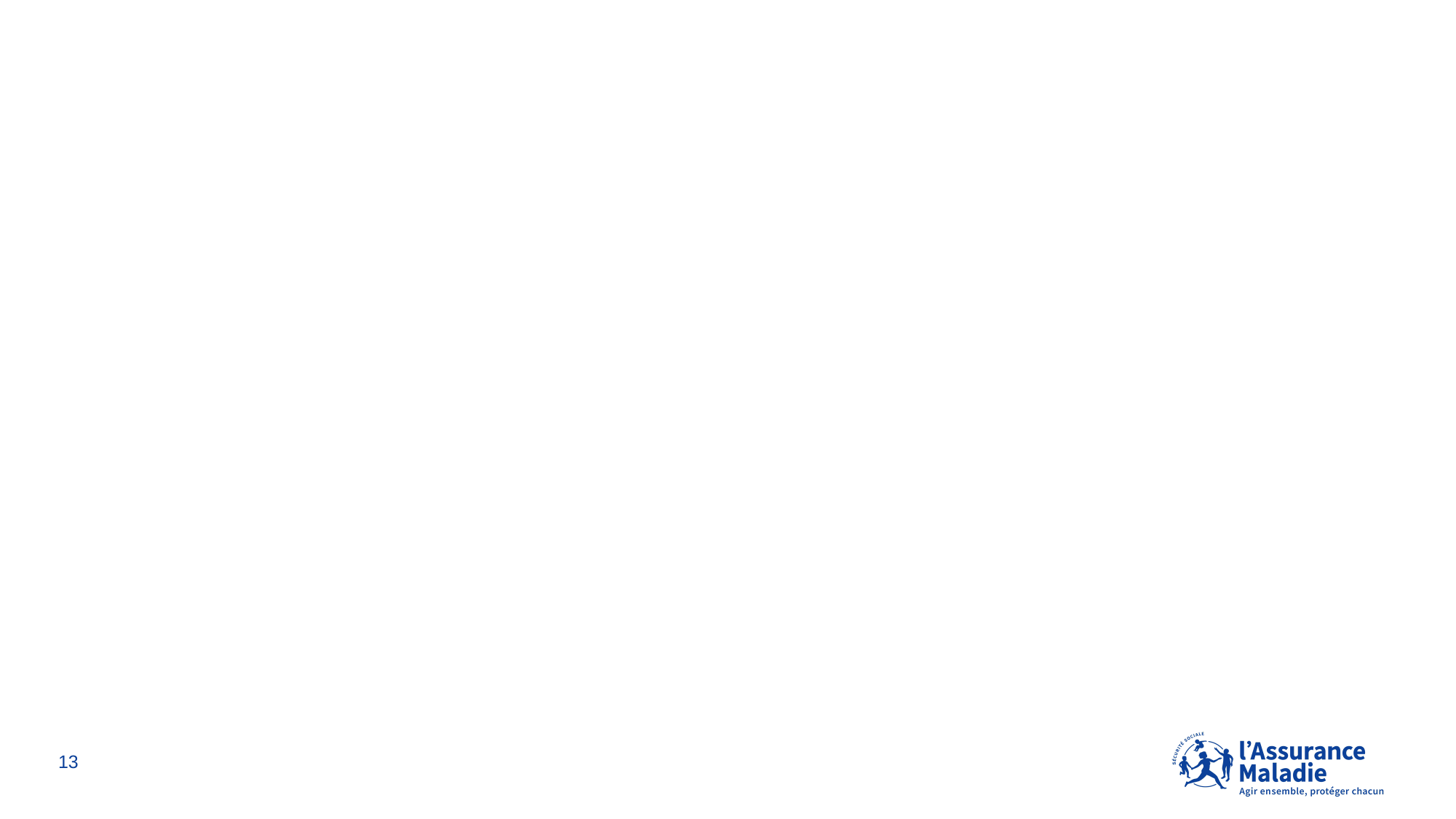

03

Activer son profil mon espace santé
13